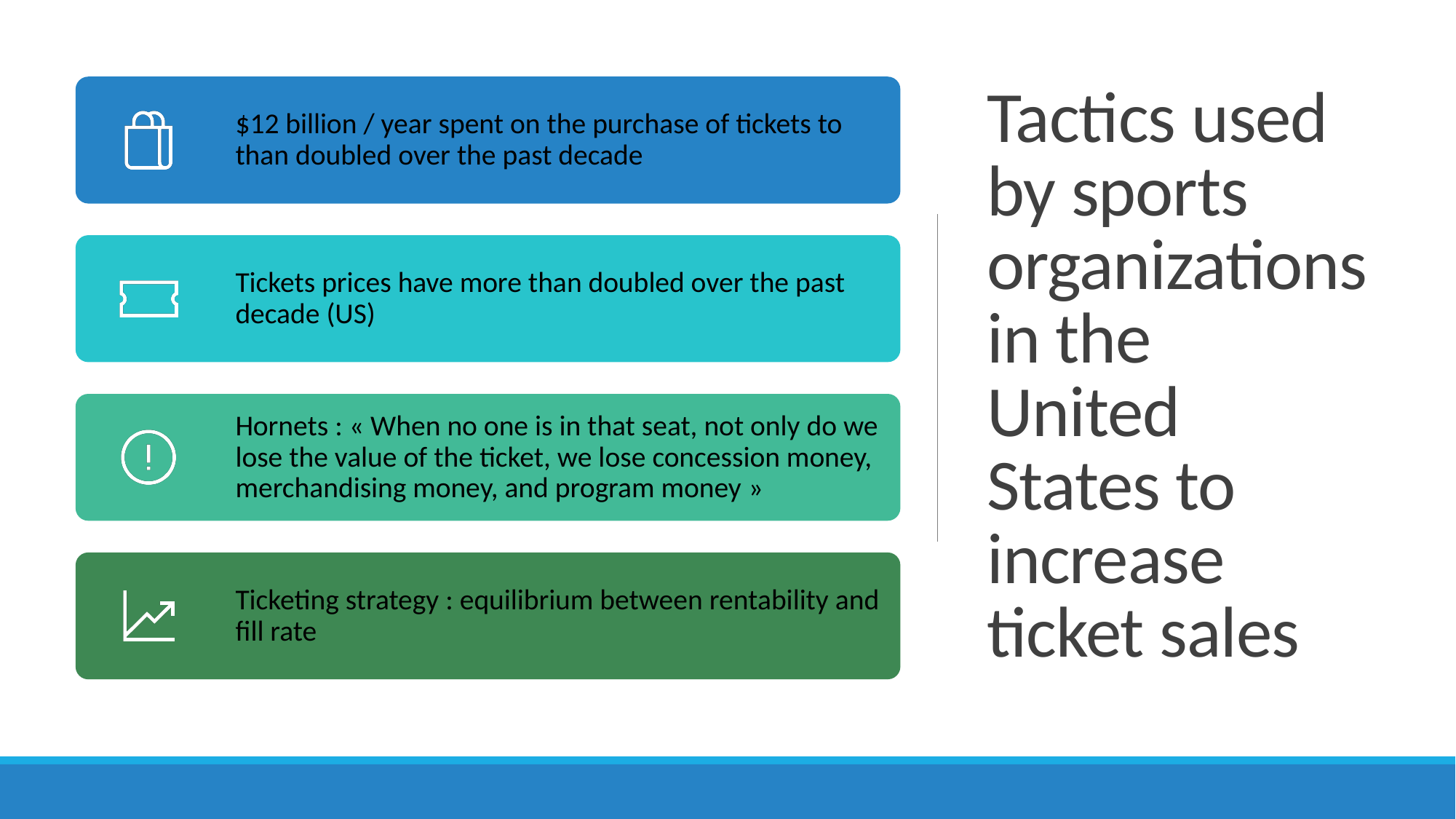

# Tactics used by sports organizations in the United States to increase ticket sales
$12 billion / year spent on the purchase of tickets to than doubled over the past decade
Tickets prices have more than doubled over the past decade (US)
Hornets : « When no one is in that seat, not only do we lose the value of the ticket, we lose concession money, merchandising money, and program money »
Ticketing strategy : equilibrium between rentability and fill rate